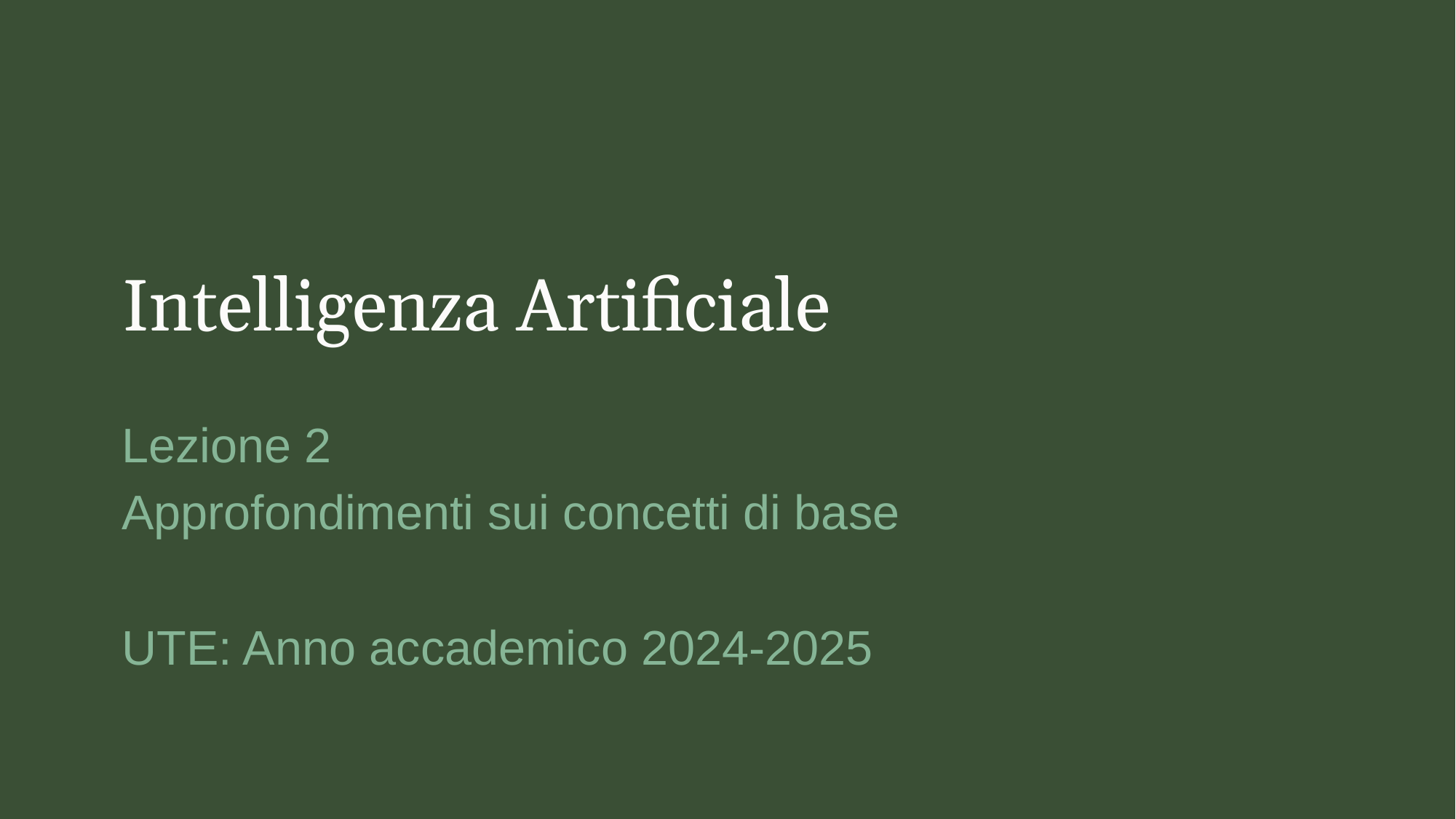

# Intelligenza Artificiale
Lezione 2
Approfondimenti sui concetti di base

UTE: Anno accademico 2024-2025